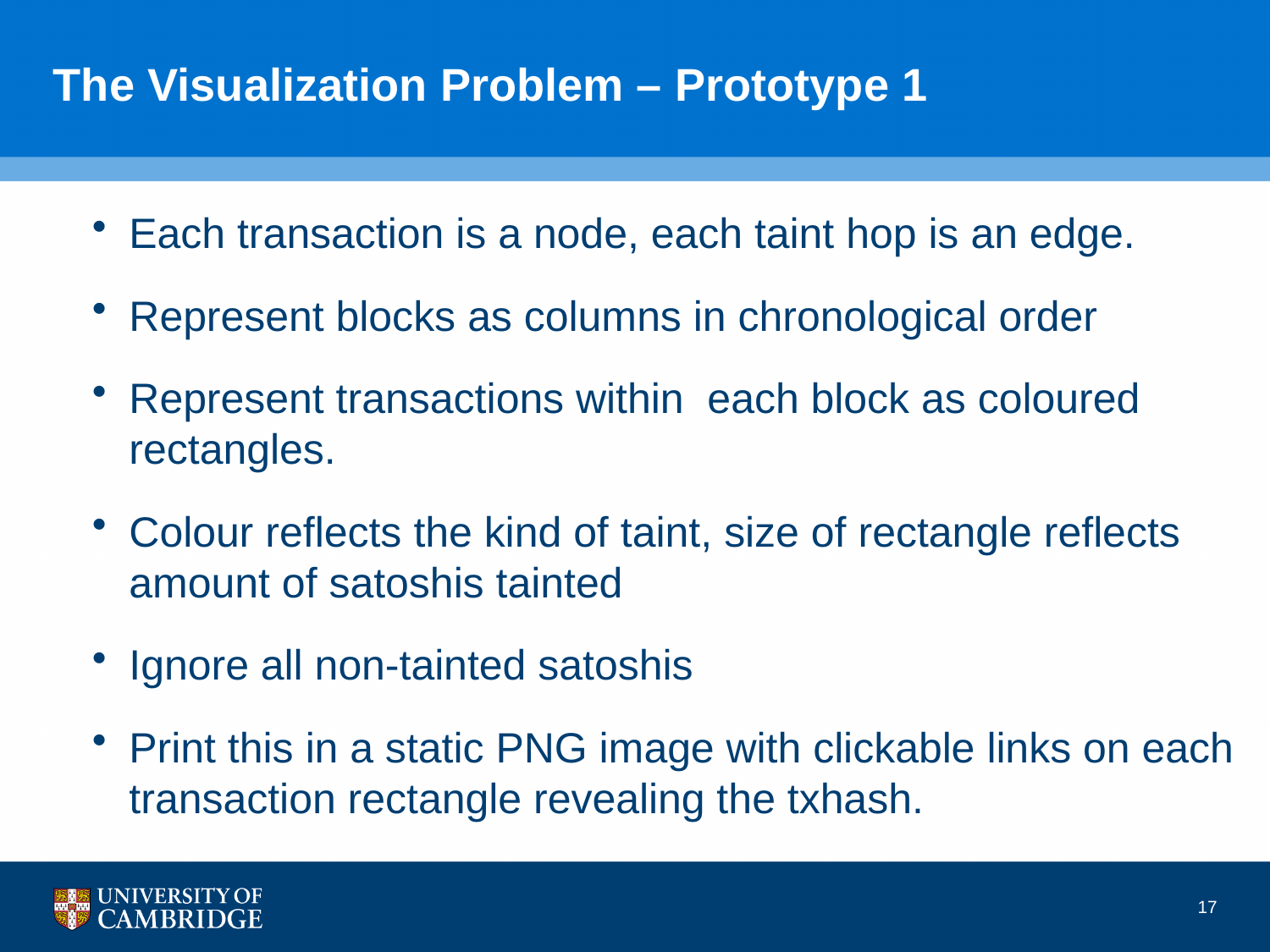

# The Visualization Problem – Prototype 1
Each transaction is a node, each taint hop is an edge.
Represent blocks as columns in chronological order
Represent transactions within  each block as coloured rectangles.
Colour reflects the kind of taint, size of rectangle reflects amount of satoshis tainted
Ignore all non-tainted satoshis
Print this in a static PNG image with clickable links on each transaction rectangle revealing the txhash.
17